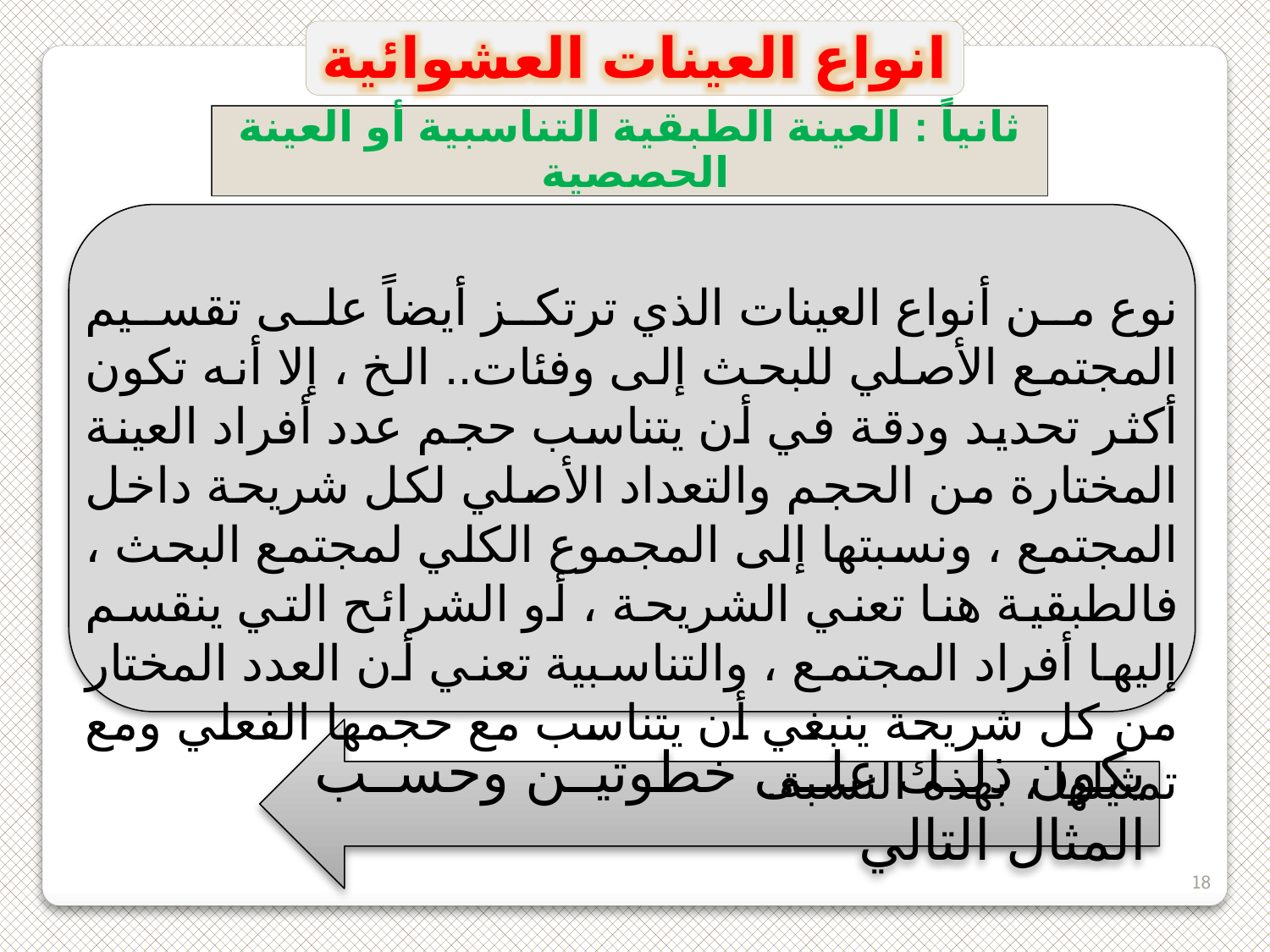

انواع العينات العشوائية

ثانياً : العينة الطبقية التناسبية أو العينة الحصصية

نوع من أنواع العينات الذي ترتكز أيضاً على تقسيم المجتمع الأصلي للبحث إلى وفئات.. الخ ، إلا أنه تكون أكثر تحديد ودقة في أن يتناسب حجم عدد أفراد العينة المختارة من الحجم والتعداد الأصلي لكل شريحة داخل المجتمع ، ونسبتها إلى المجموع الكلي لمجتمع البحث ، فالطبقية هنا تعني الشريحة ، أو الشرائح التي ينقسم إليها أفراد المجتمع ، والتناسبية تعني أن العدد المختار من كل شريحة ينبغي أن يتناسب مع حجمها الفعلي ومع تمثيلها ، بهذه النسبة.

يكون ذلك على خطوتين وحسب المثال التالي
18